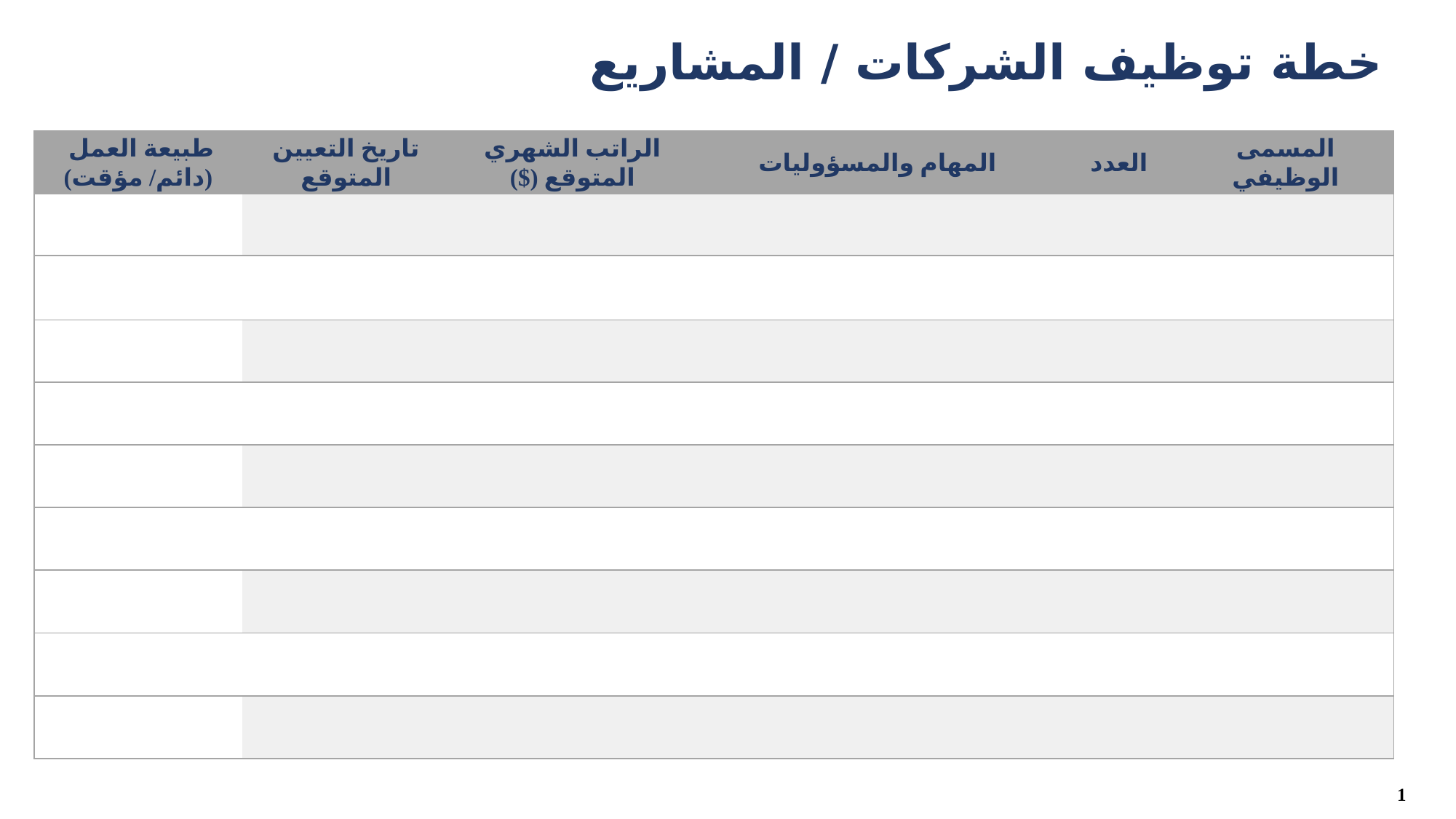

خطة توظيف الشركات / المشاريع
| طبيعة العمل (دائم/ مؤقت) | تاريخ التعيين المتوقع | الراتب الشهري المتوقع ($) | المهام والمسؤوليات | العدد | المسمى الوظيفي |
| --- | --- | --- | --- | --- | --- |
|  |  |  |  |  |  |
|  |  |  |  |  |  |
|  |  |  |  |  |  |
|  |  |  |  |  |  |
|  |  |  |  |  |  |
|  |  |  |  |  |  |
|  |  |  |  |  |  |
|  |  |  |  |  |  |
|  |  |  |  |  |  |
1